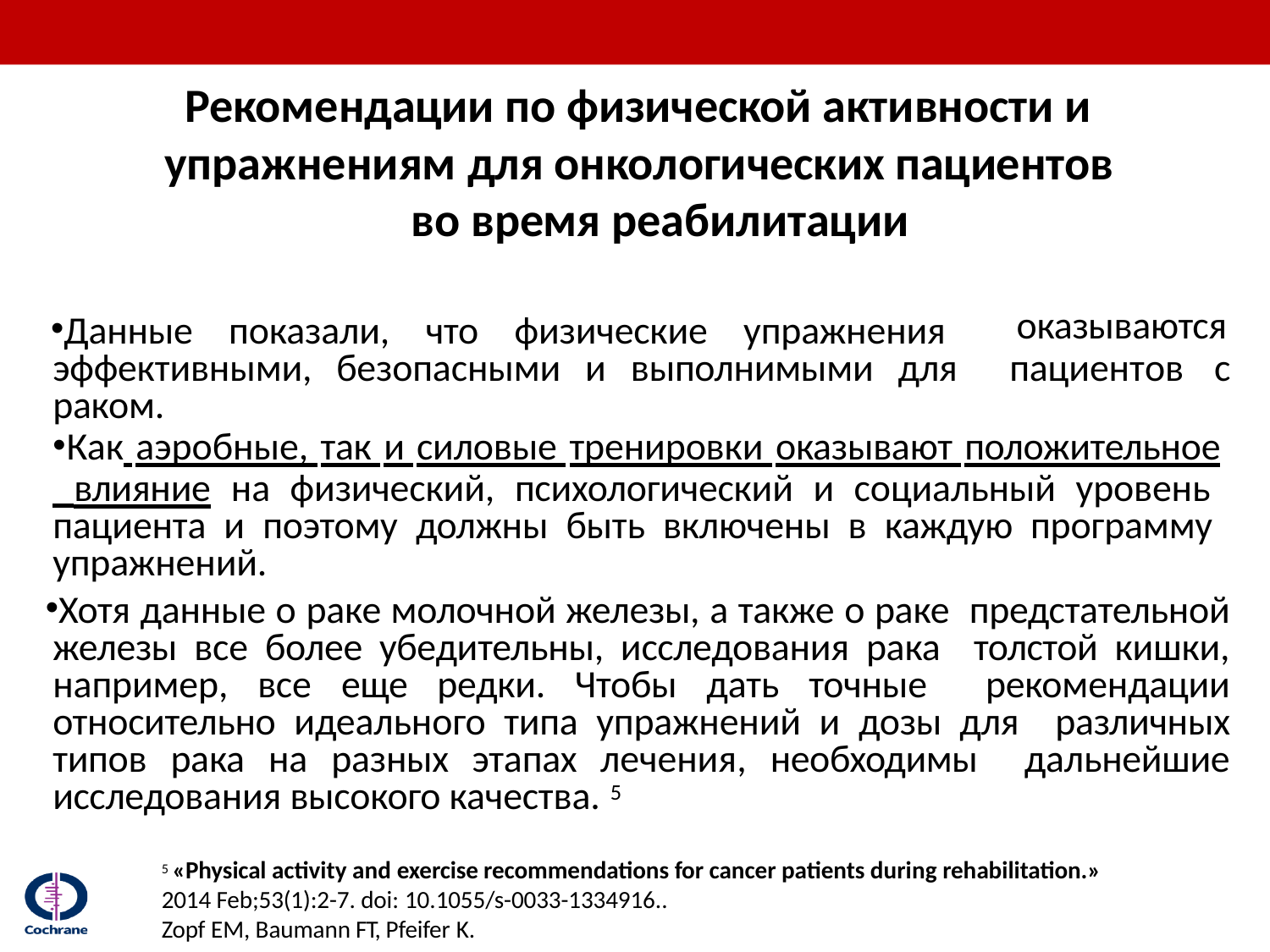

# Рекомендации по физической активности и  упражнениям для онкологических пациентов
во время реабилитации
Данные показали, что физические упражнения  эффективными, безопасными и выполнимыми для  раком.
оказываются
пациентов	с
Как аэробные, так и силовые тренировки оказывают положительное
 влияние на физический, психологический и социальный уровень  пациента и поэтому должны быть включены в каждую программу  упражнений.
Хотя данные о раке молочной железы, а также о раке  предстательной железы все более убедительны, исследования рака  толстой кишки, например, все еще редки. Чтобы дать точные  рекомендации относительно идеального типа упражнений и дозы для  различных типов рака на разных этапах лечения, необходимы  дальнейшие исследования высокого качества. 5
5 «Physical activity and exercise recommendations for cancer patients during rehabilitation.»
2014 Feb;53(1):2-7. doi: 10.1055/s-0033-1334916..
Zopf EM, Baumann FT, Pfeifer K.